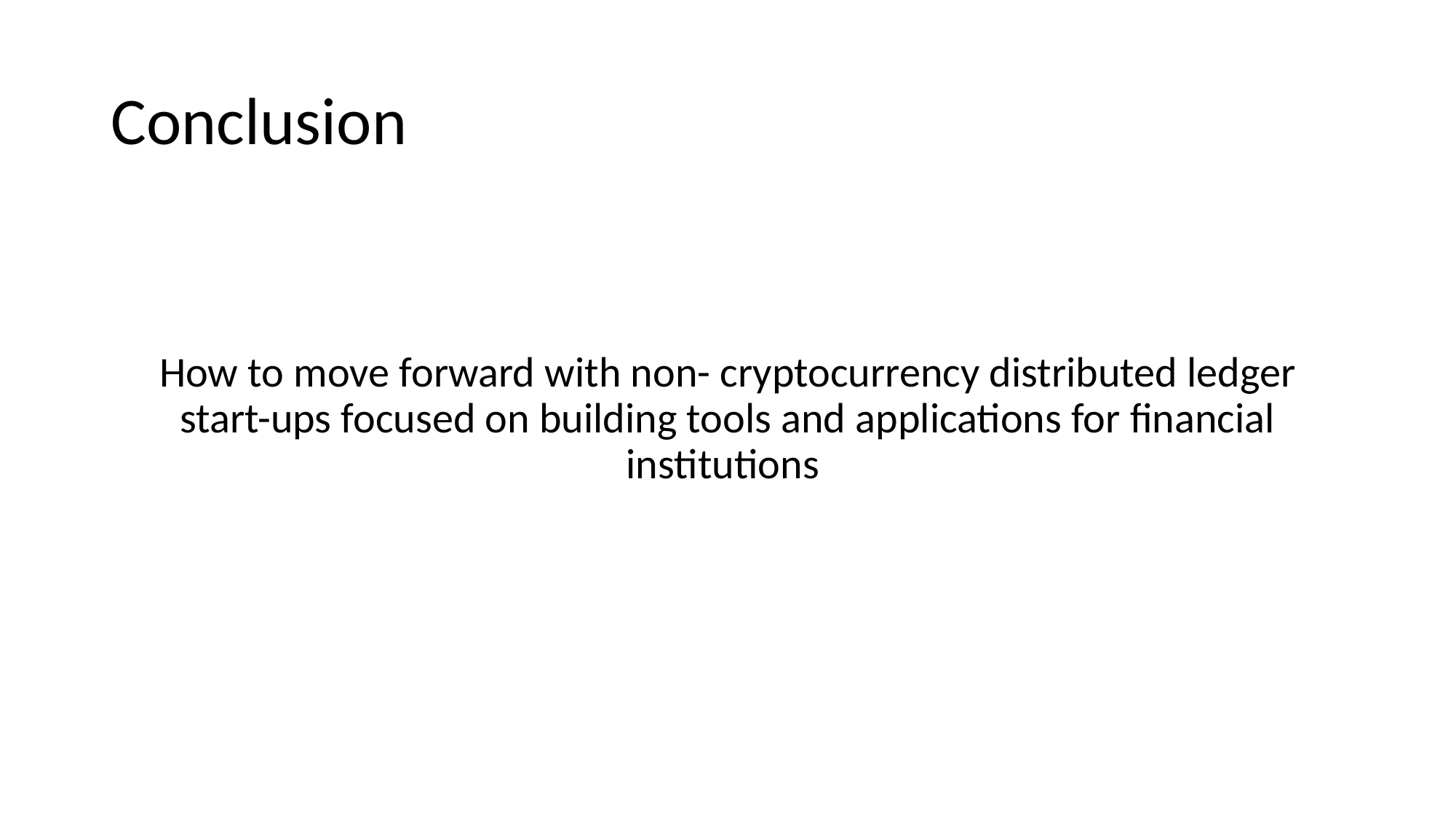

# Conclusion

How to move forward with non- cryptocurrency distributed ledger start-ups focused on building tools and applications for financial institutions